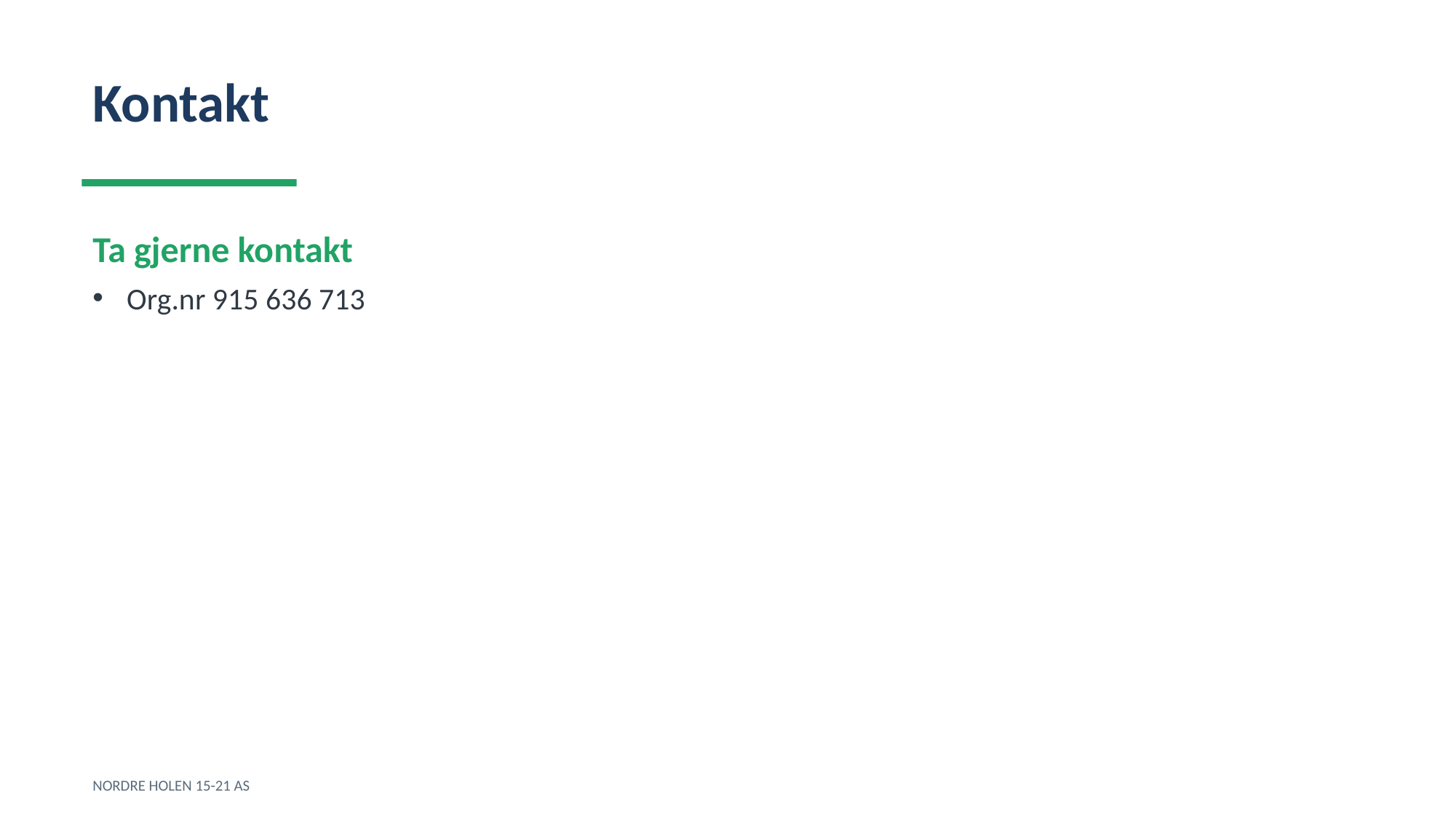

Kontakt

Ta gjerne kontakt
Org.nr 915 636 713
NORDRE HOLEN 15-21 AS